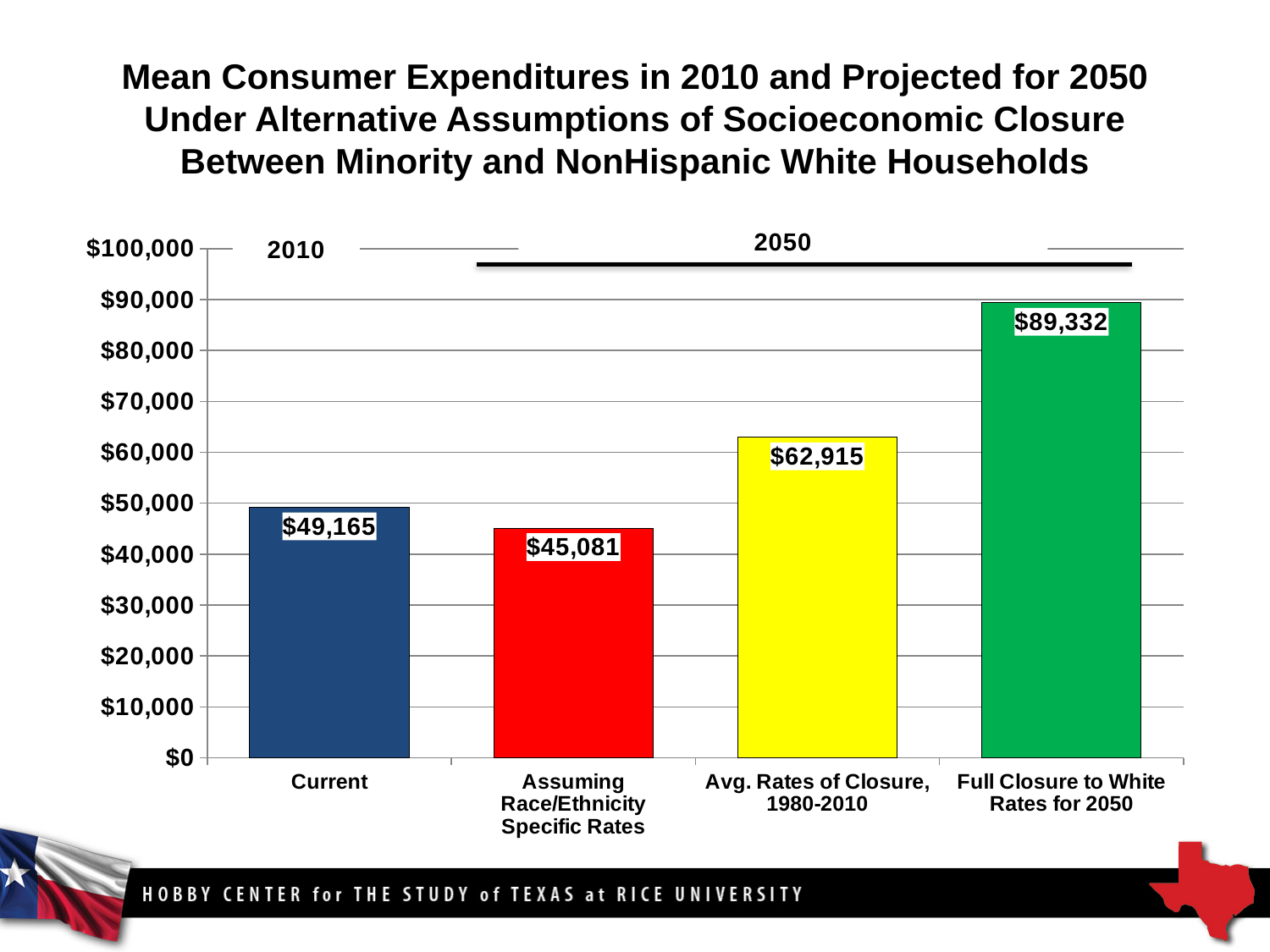

# Mean Consumer Expenditures in 2010 and Projected for 2050 Under Alternative Assumptions of Socioeconomic Closure Between Minority and NonHispanic White Households

### Chart

| Category | 2010 |
|---|---|
| Current | 49165.0 |
| Assuming Race/Ethnicity Specific Rates | 45081.0 |
| Avg. Rates of Closure, 1980-2010 | 62915.0 |
| Full Closure to White Rates for 2050 | 89332.0 |